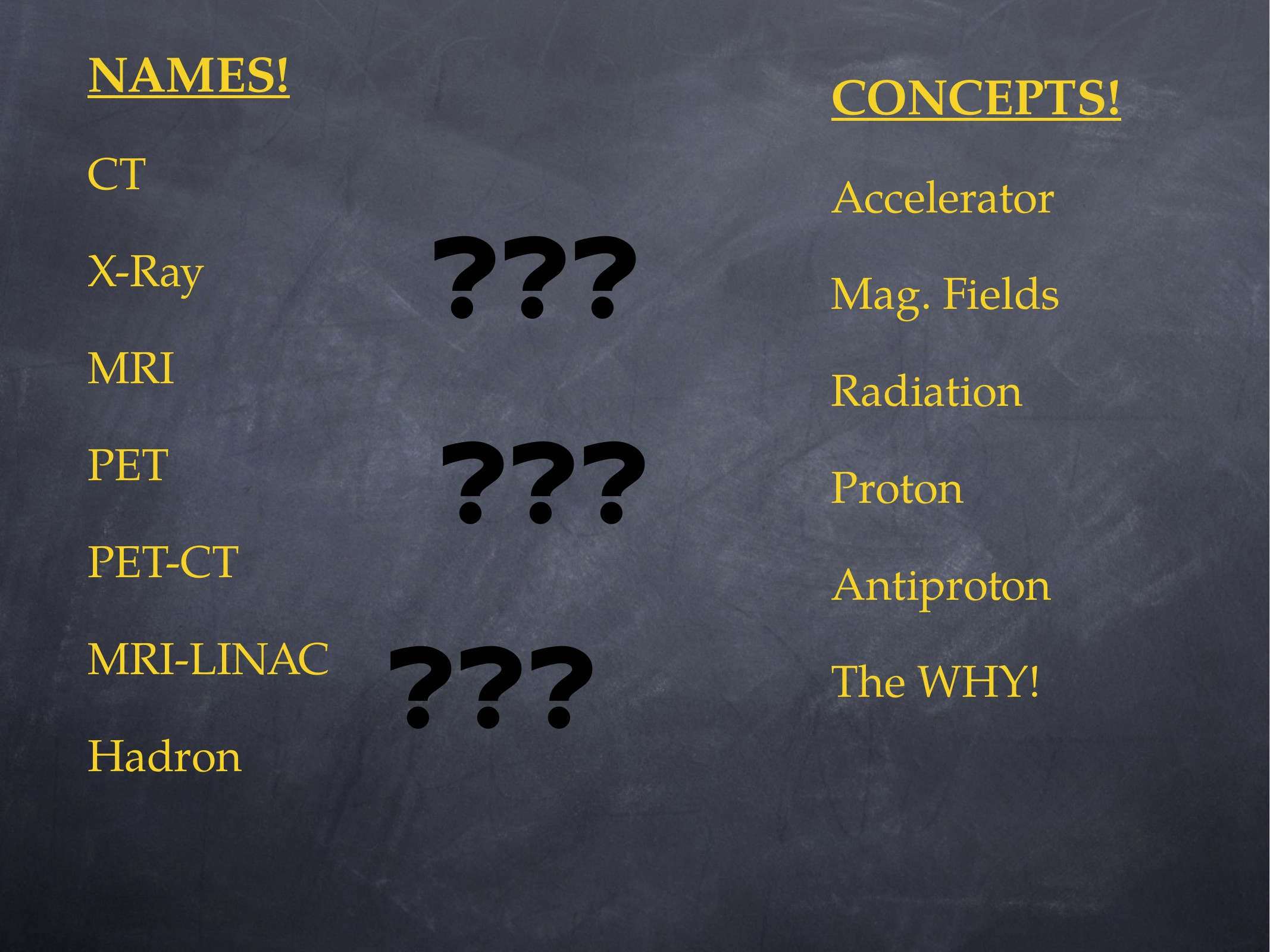

NAMES!
CT
X-Ray
MRI
PET
PET-CT
MRI-LINAC
Hadron
CONCEPTS!
Accelerator
Mag. Fields
Radiation
Proton
Antiproton
The WHY!

❓❓❓
❓❓❓
❓❓❓